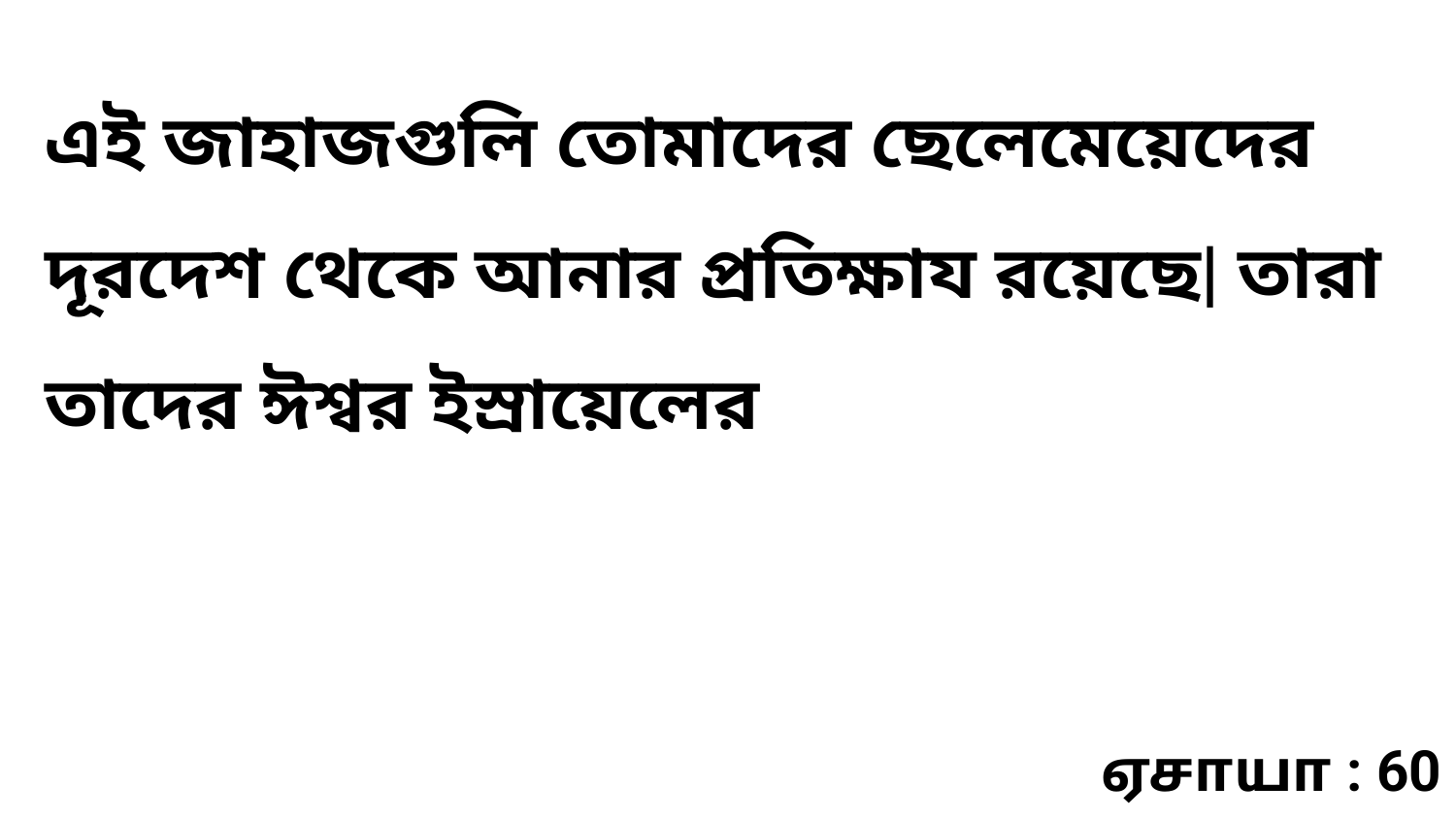

এই জাহাজগুলি তোমাদের ছেলেমেয়েদের দূরদেশ থেকে আনার প্রতিক্ষায রয়েছে| তারা তাদের ঈশ্বর ইস্রায়েলের
ஏசாயா : 60